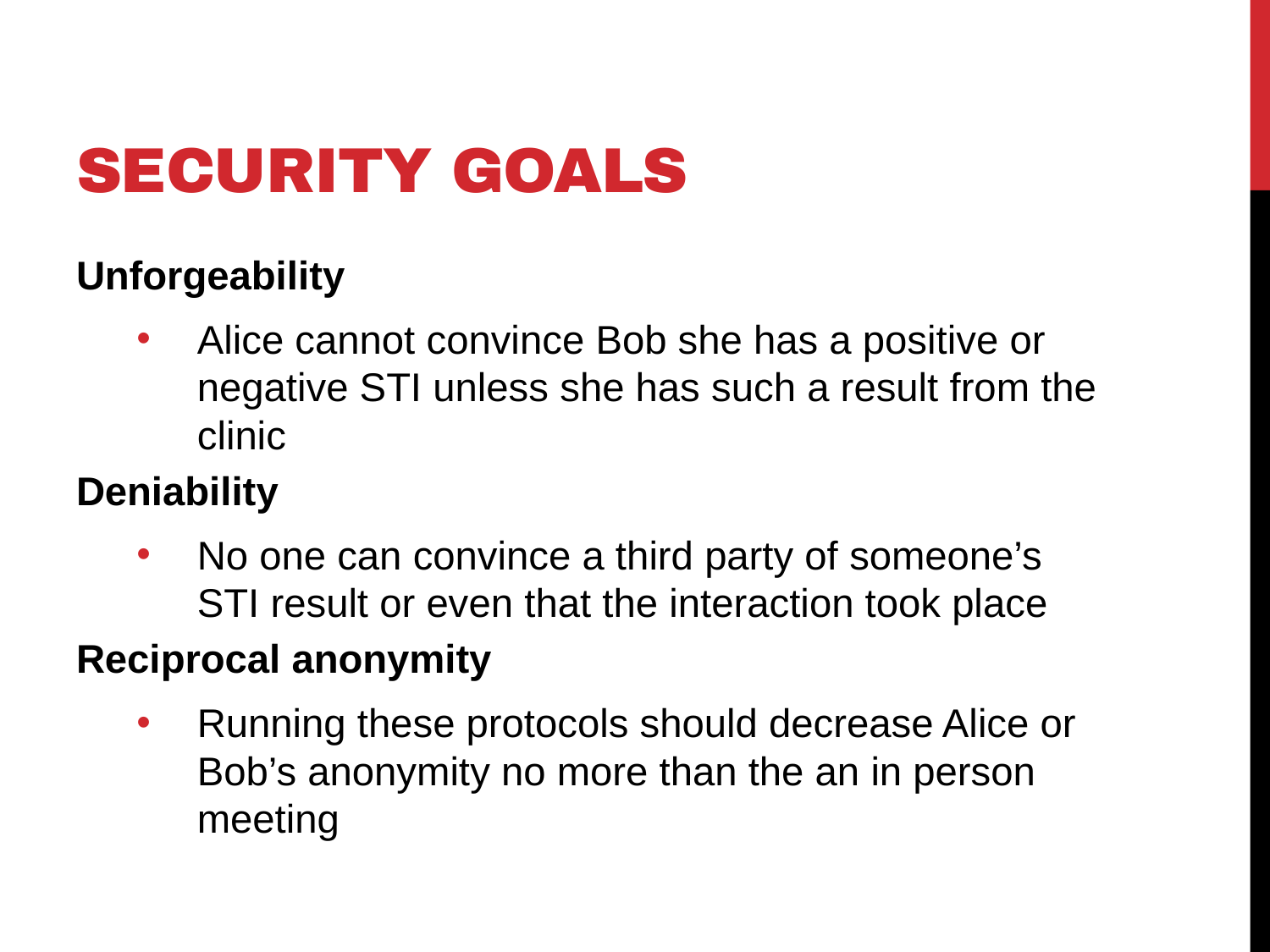

# Security Goals
Unforgeability
Alice cannot convince Bob she has a positive or negative STI unless she has such a result from the clinic
Deniability
No one can convince a third party of someone’s STI result or even that the interaction took place
Reciprocal anonymity
Running these protocols should decrease Alice or Bob’s anonymity no more than the an in person meeting